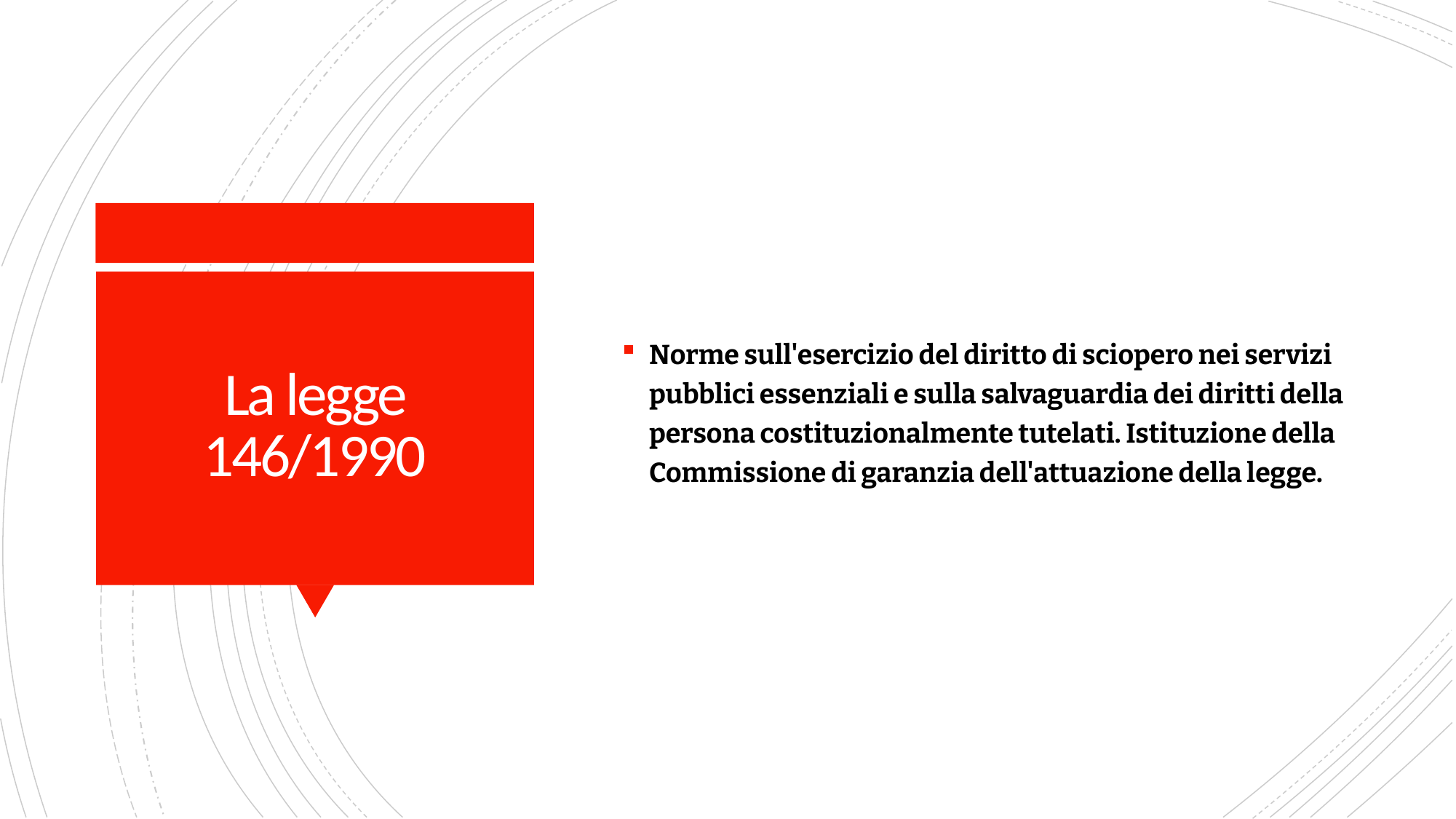

Norme sull'esercizio del diritto di sciopero nei servizi pubblici essenziali e sulla salvaguardia dei diritti della persona costituzionalmente tutelati. Istituzione della Commissione di garanzia dell'attuazione della legge.
# La legge 146/1990